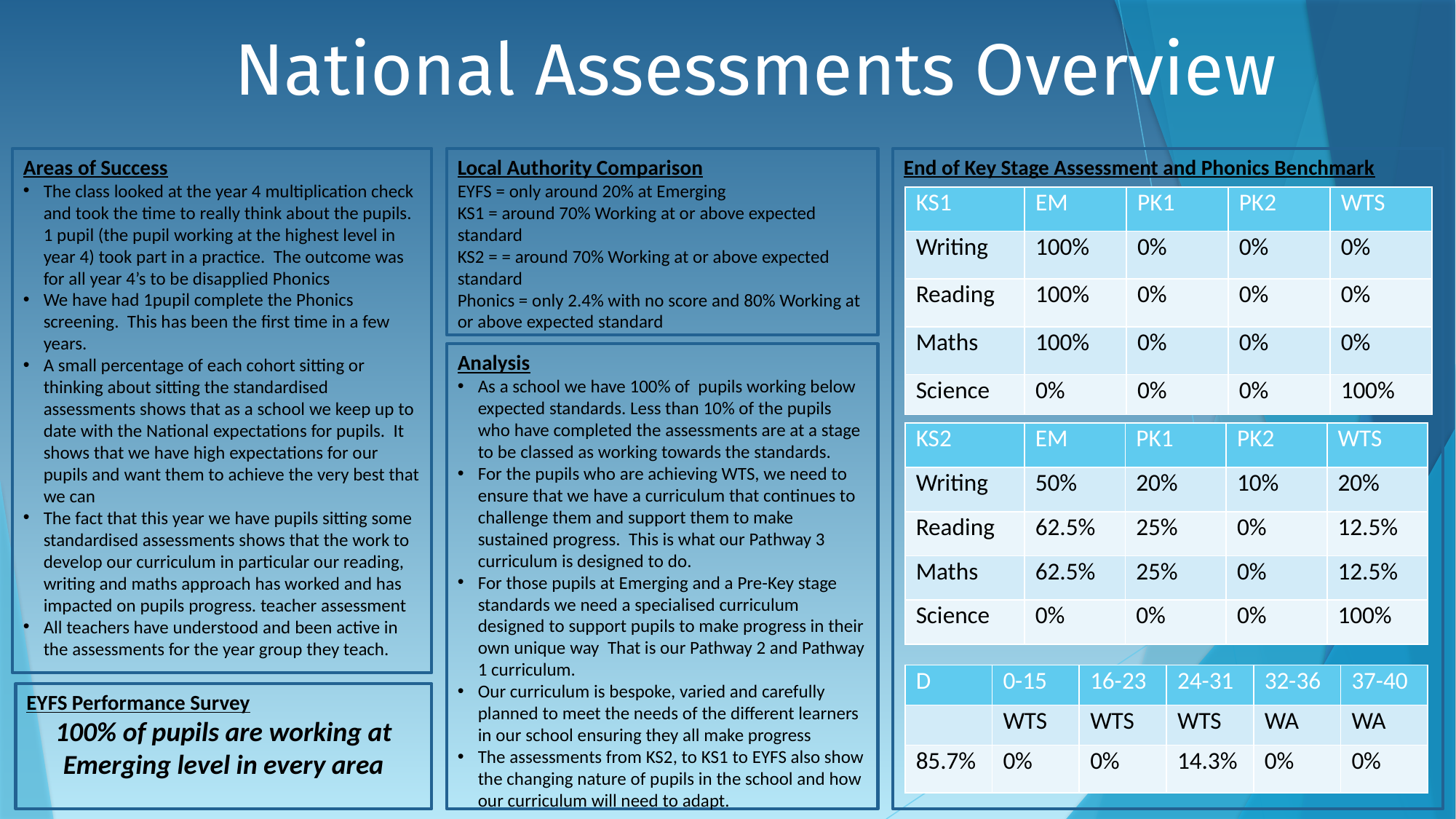

National Assessments Overview
Areas of Success
The class looked at the year 4 multiplication check and took the time to really think about the pupils.  1 pupil (the pupil working at the highest level in year 4) took part in a practice.  The outcome was for all year 4’s to be disapplied Phonics
We have had 1pupil complete the Phonics screening.  This has been the first time in a few years.
A small percentage of each cohort sitting or thinking about sitting the standardised assessments shows that as a school we keep up to date with the National expectations for pupils.  It shows that we have high expectations for our pupils and want them to achieve the very best that we can
The fact that this year we have pupils sitting some standardised assessments shows that the work to develop our curriculum in particular our reading, writing and maths approach has worked and has impacted on pupils progress. teacher assessment
All teachers have understood and been active in the assessments for the year group they teach.

Local Authority Comparison
EYFS = only around 20% at Emerging
KS1 = around 70% Working at or above expected standard
KS2 = = around 70% Working at or above expected standard
Phonics = only 2.4% with no score and 80% Working at or above expected standard
End of Key Stage Assessment and Phonics Benchmark
| KS1 | EM | PK1 | PK2 | WTS |
| --- | --- | --- | --- | --- |
| Writing | 100% | 0% | 0% | 0% |
| Reading | 100% | 0% | 0% | 0% |
| Maths | 100% | 0% | 0% | 0% |
| Science | 0% | 0% | 0% | 100% |
Analysis
As a school we have 100% of  pupils working below expected standards. Less than 10% of the pupils who have completed the assessments are at a stage to be classed as working towards the standards.
For the pupils who are achieving WTS, we need to ensure that we have a curriculum that continues to challenge them and support them to make sustained progress.  This is what our Pathway 3 curriculum is designed to do.
For those pupils at Emerging and a Pre-Key stage standards we need a specialised curriculum designed to support pupils to make progress in their own unique way  That is our Pathway 2 and Pathway 1 curriculum.
Our curriculum is bespoke, varied and carefully planned to meet the needs of the different learners in our school ensuring they all make progress
The assessments from KS2, to KS1 to EYFS also show the changing nature of pupils in the school and how our curriculum will need to adapt.
| KS2 | EM | PK1 | PK2 | WTS |
| --- | --- | --- | --- | --- |
| Writing | 50% | 20% | 10% | 20% |
| Reading | 62.5% | 25% | 0% | 12.5% |
| Maths | 62.5% | 25% | 0% | 12.5% |
| Science | 0% | 0% | 0% | 100% |
| D | 0-15 | 16-23 | 24-31 | 32-36 | 37-40 |
| --- | --- | --- | --- | --- | --- |
|  | WTS | WTS | WTS | WA | WA |
| 85.7% | 0% | 0% | 14.3% | 0% | 0% |
EYFS Performance Survey
100% of pupils are working at Emerging level in every area